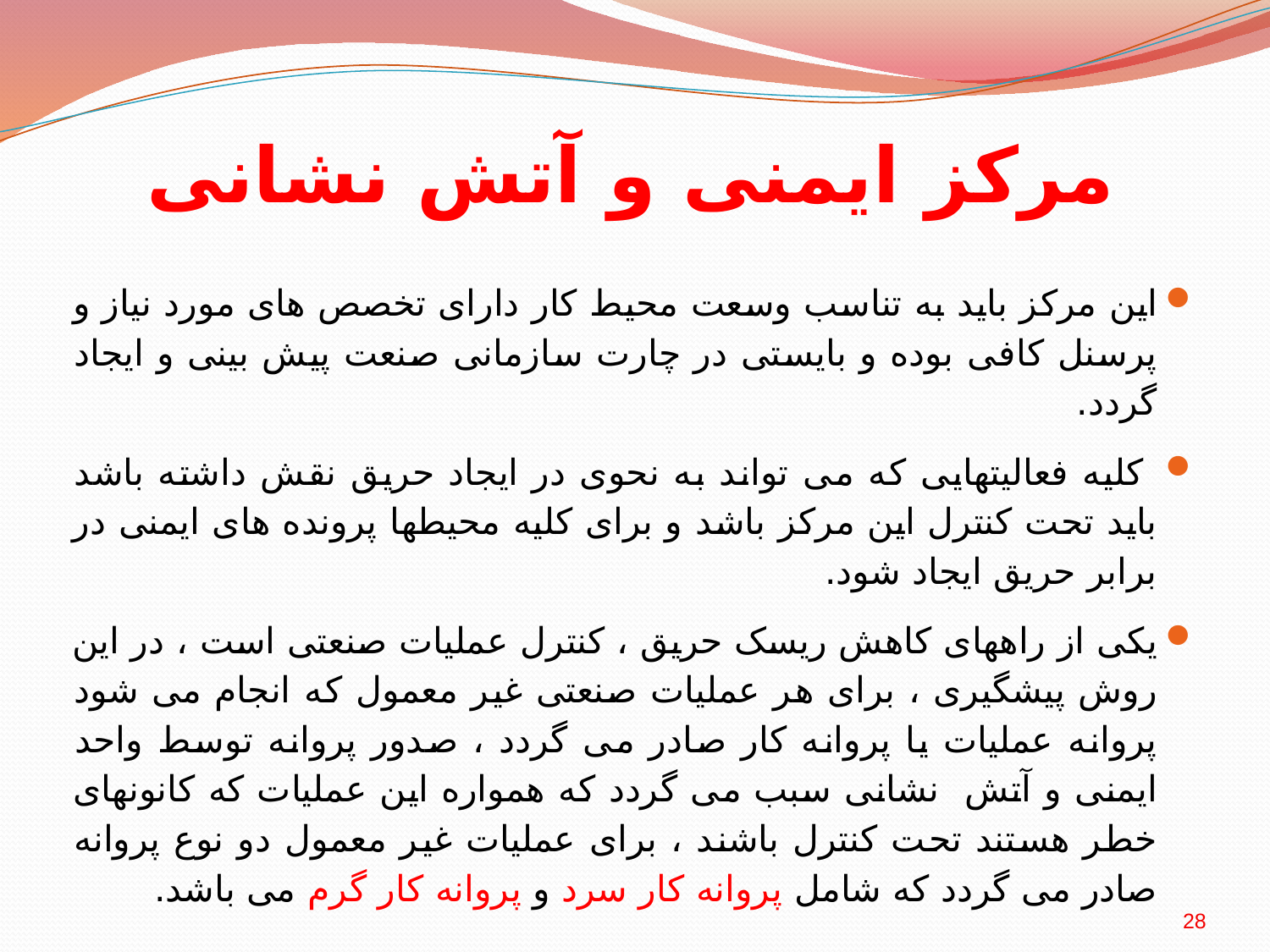

# مرکز ایمنی و آتش نشانی
این مرکز باید به تناسب وسعت محیط کار دارای تخصص های مورد نیاز و پرسنل کافی بوده و بایستی در چارت سازمانی صنعت پیش بینی و ایجاد گردد.
 کلیه فعالیتهایی که می تواند به نحوی در ایجاد حریق نقش داشته باشد باید تحت کنترل این مرکز باشد و برای کلیه محیطها پرونده های ایمنی در برابر حریق ایجاد شود.
یکی از راههای کاهش ریسک حریق ، کنترل عملیات صنعتی است ، در این روش پیشگیری ، برای هر عملیات صنعتی غیر معمول که انجام می شود پروانه عملیات یا پروانه کار صادر می گردد ، صدور پروانه توسط واحد ایمنی و آتش  نشانی سبب می گردد که همواره این عملیات که کانونهای خطر هستند تحت کنترل باشند ، برای عملیات غیر معمول دو نوع پروانه صادر می گردد که شامل پروانه کار سرد و پروانه کار گرم می باشد.

28